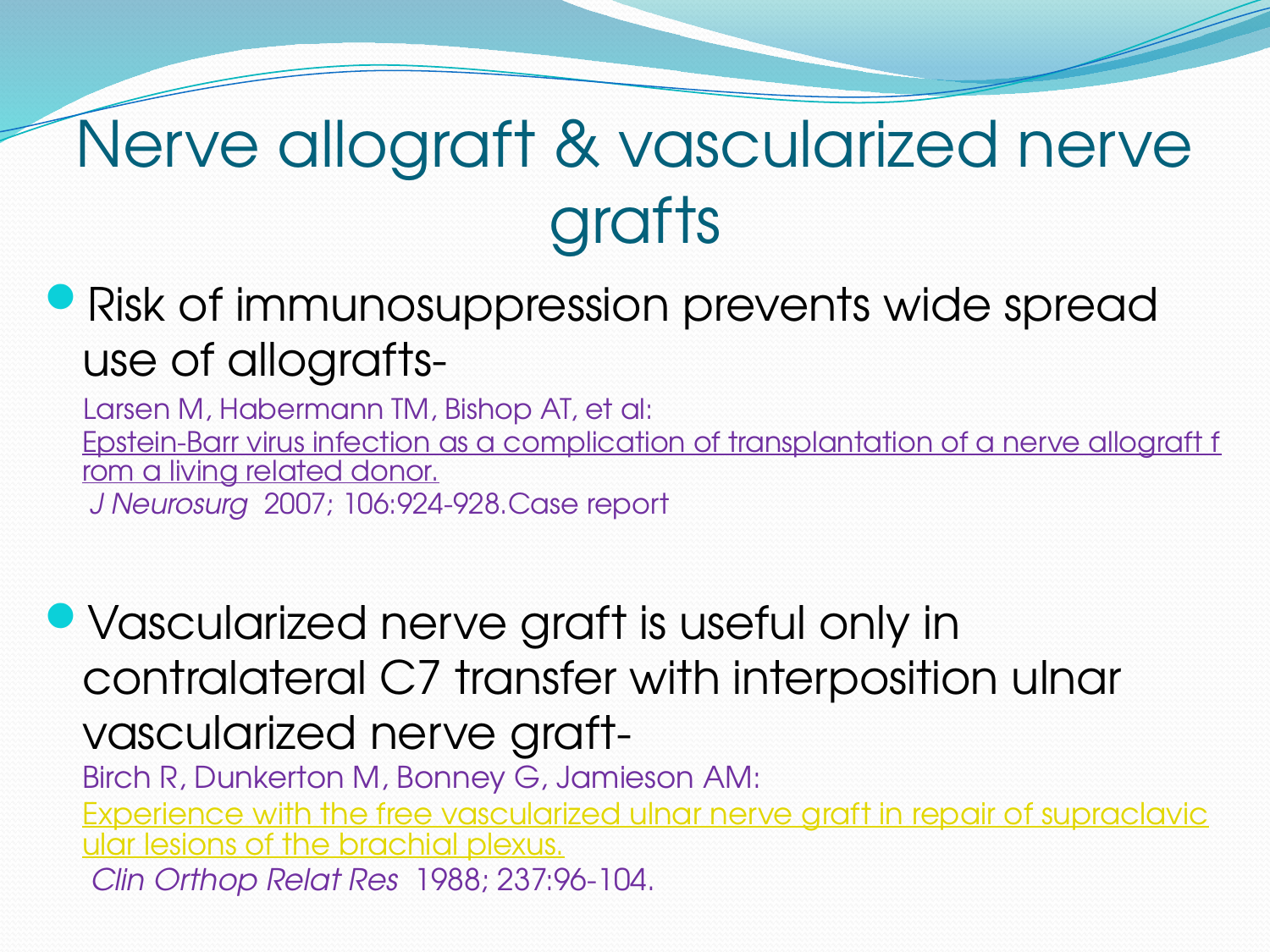

# Nerve allograft & vascularized nerve grafts
Risk of immunosuppression prevents wide spread use of allografts-
     Larsen M, Habermann TM, Bishop AT, et al: Epstein-Barr virus infection as a complication of transplantation of a nerve allograft from a living related donor. J Neurosurg  2007; 106:924-928.Case report

Vascularized nerve graft is useful only in contralateral C7 transfer with interposition ulnar vascularized nerve graft- Birch R, Dunkerton M, Bonney G, Jamieson AM: Experience with the free vascularized ulnar nerve graft in repair of supraclavicular lesions of the brachial plexus. Clin Orthop Relat Res  1988; 237:96-104.